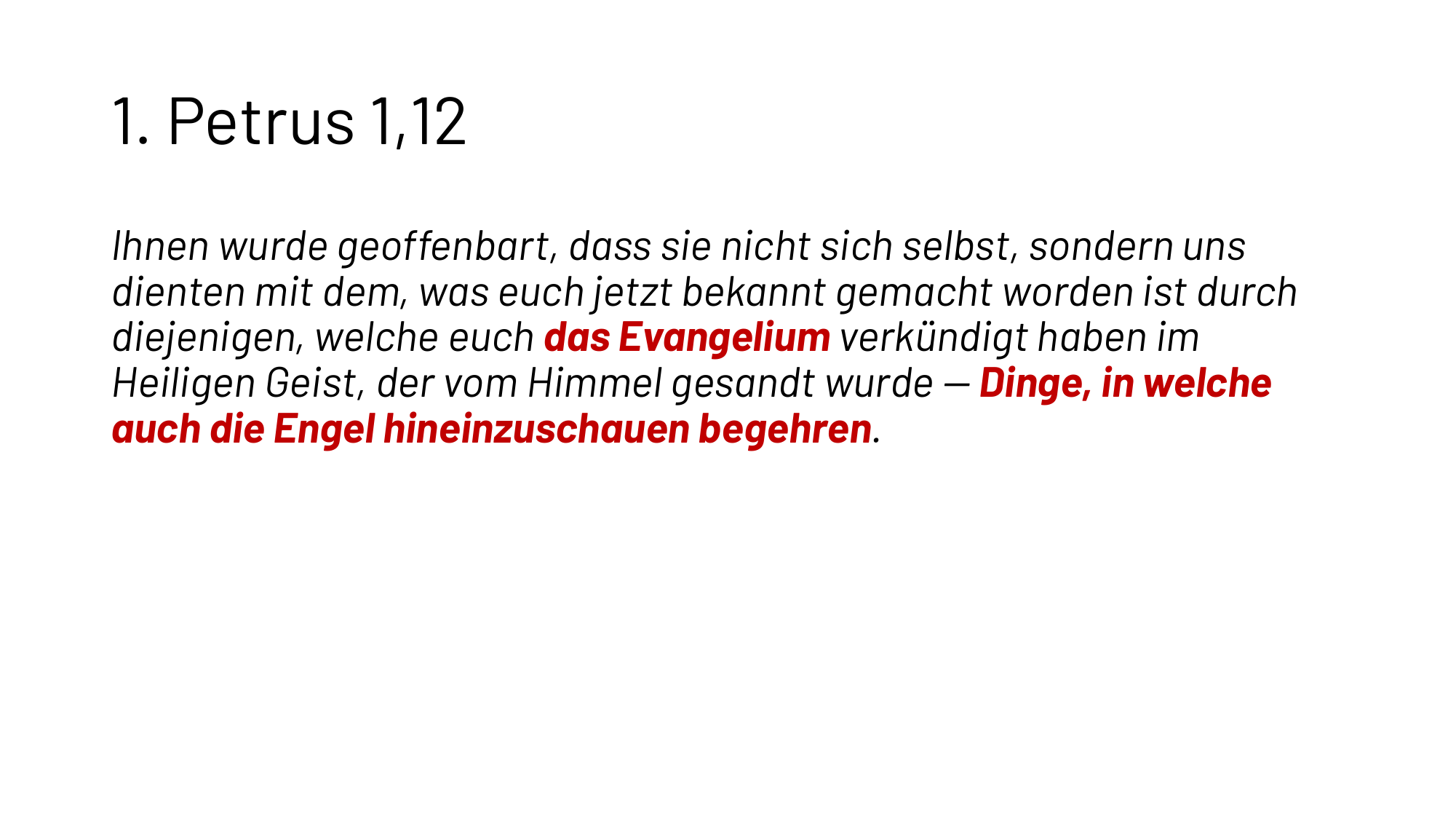

# 1. Petrus 1,12
Ihnen wurde geoffenbart, dass sie nicht sich selbst, sondern uns dienten mit dem, was euch jetzt bekannt gemacht worden ist durch diejenigen, welche euch das Evangelium verkündigt haben im Heiligen Geist, der vom Himmel gesandt wurde — Dinge, in welche auch die Engel hineinzuschauen begehren.